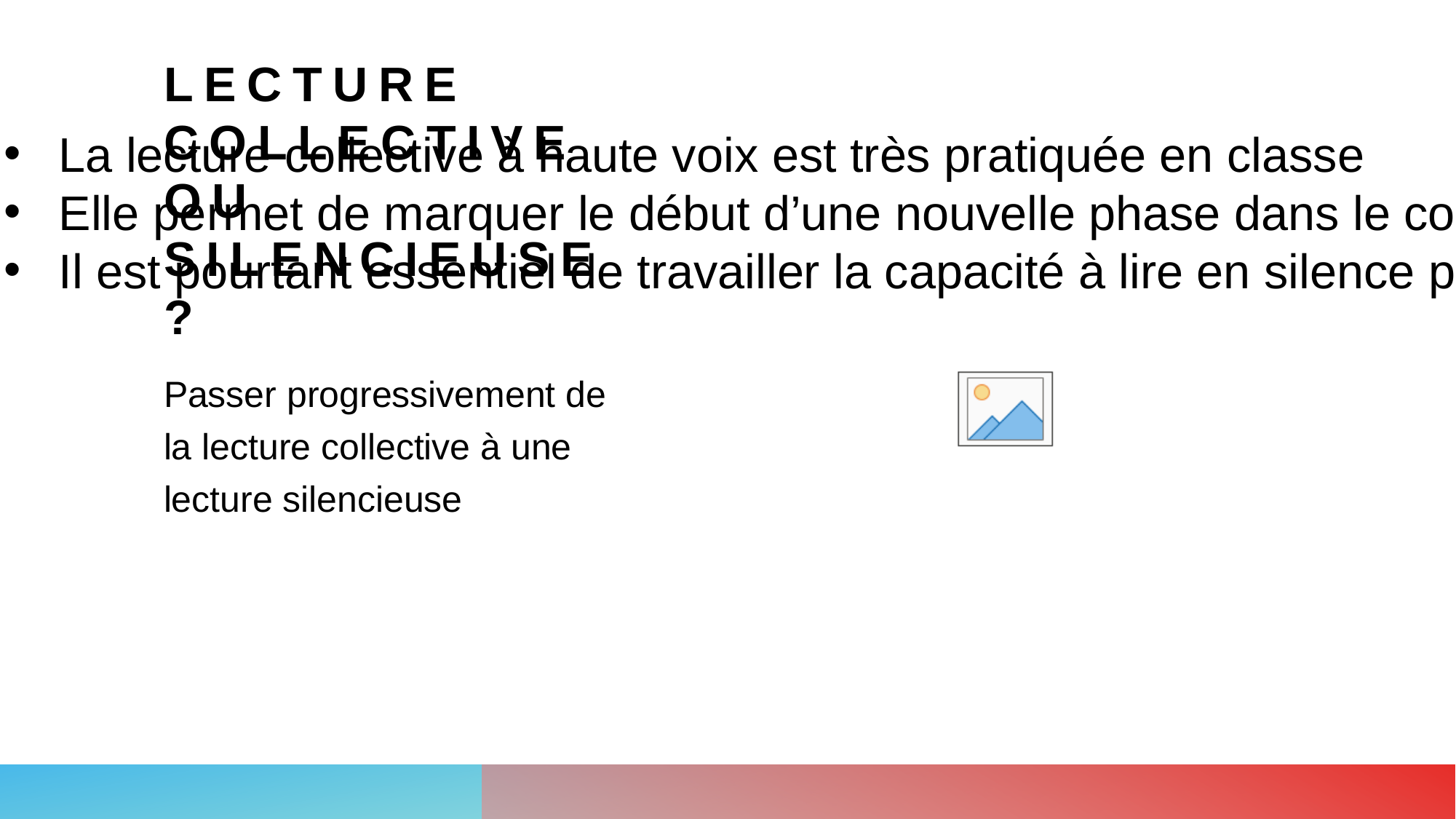

La lecture collective à haute voix est très pratiquée en classe
Elle permet de marquer le début d’une nouvelle phase dans le cours et de calmer la classe
Il est pourtant essentiel de travailler la capacité à lire en silence pour l’examen
# Lecture collective ou silencieuse ?
Passer progressivement de la lecture collective à une lecture silencieuse